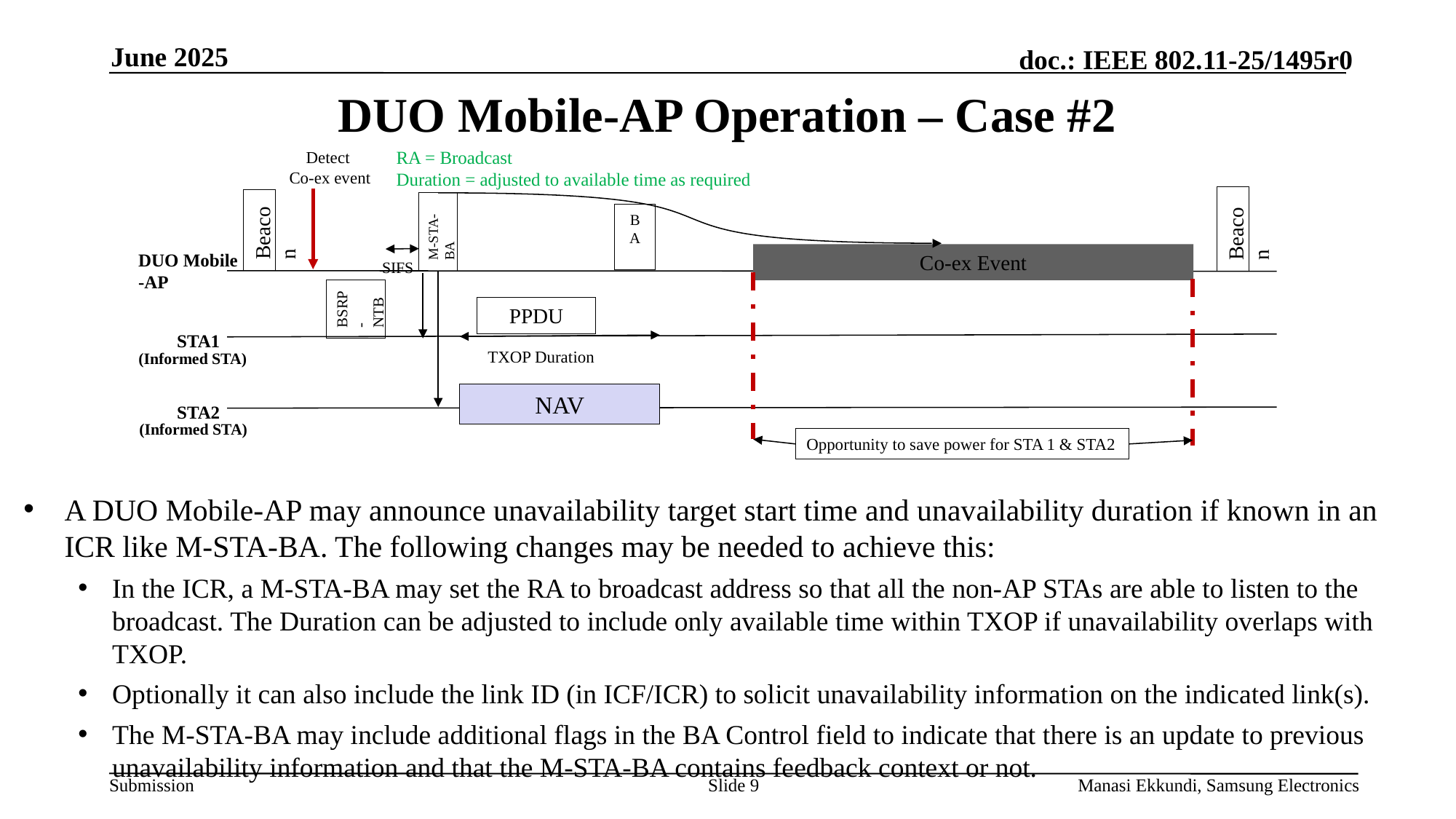

June 2025
# DUO Mobile-AP Operation – Case #2
RA = Broadcast
Duration = adjusted to available time as required
Detect
Co-ex event
Beacon
Beacon
DUO Mobile
-AP
Co-ex Event
STA1
(Informed STA)
STA2
(Informed STA)
Opportunity to save power for STA 1 & STA2
M-STA-BA
BA

SIFS
BSRP-
NTB
PPDU
TXOP Duration
NAV
A DUO Mobile-AP may announce unavailability target start time and unavailability duration if known in an ICR like M-STA-BA. The following changes may be needed to achieve this:
In the ICR, a M-STA-BA may set the RA to broadcast address so that all the non-AP STAs are able to listen to the broadcast. The Duration can be adjusted to include only available time within TXOP if unavailability overlaps with TXOP.
Optionally it can also include the link ID (in ICF/ICR) to solicit unavailability information on the indicated link(s).
The M-STA-BA may include additional flags in the BA Control field to indicate that there is an update to previous unavailability information and that the M-STA-BA contains feedback context or not.
Slide 9
Manasi Ekkundi, Samsung Electronics